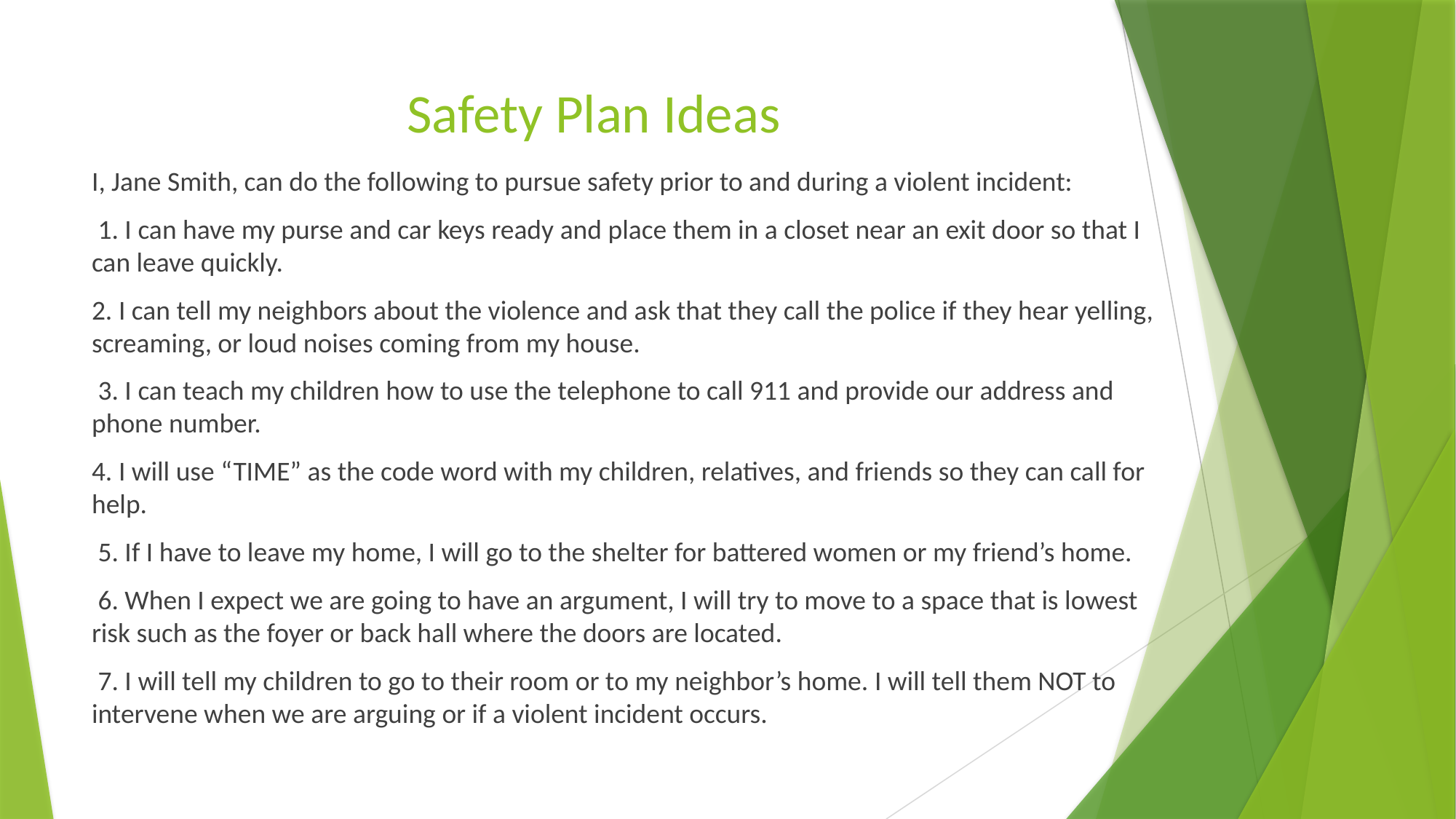

# Safety Plan Ideas
I, Jane Smith, can do the following to pursue safety prior to and during a violent incident:
 1. I can have my purse and car keys ready and place them in a closet near an exit door so that I can leave quickly.
2. I can tell my neighbors about the violence and ask that they call the police if they hear yelling, screaming, or loud noises coming from my house.
 3. I can teach my children how to use the telephone to call 911 and provide our address and phone number.
4. I will use “TIME” as the code word with my children, relatives, and friends so they can call for help.
 5. If I have to leave my home, I will go to the shelter for battered women or my friend’s home.
 6. When I expect we are going to have an argument, I will try to move to a space that is lowest risk such as the foyer or back hall where the doors are located.
 7. I will tell my children to go to their room or to my neighbor’s home. I will tell them NOT to intervene when we are arguing or if a violent incident occurs.